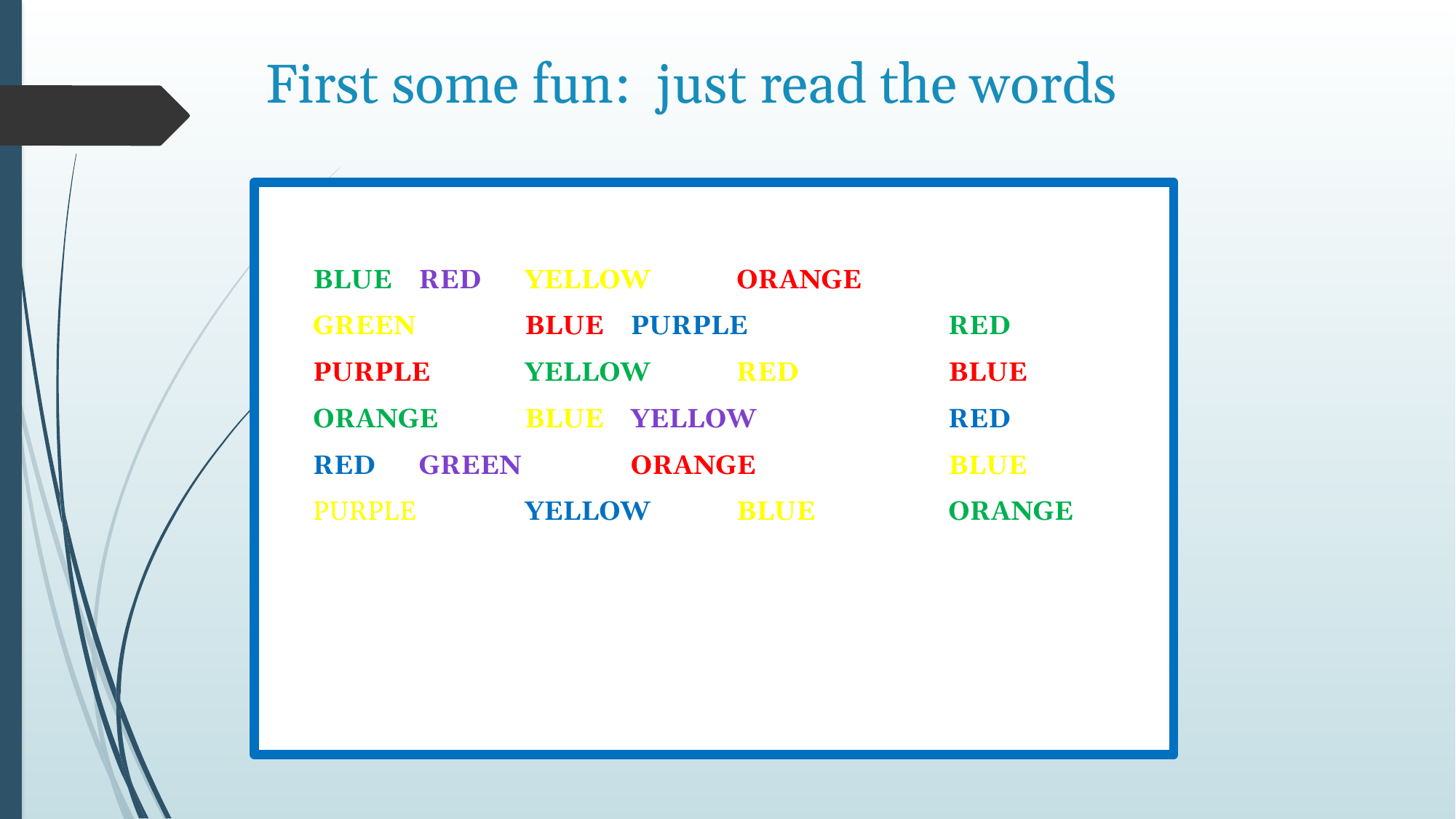

# First some fun:  just read the words

BLUE			RED			YELLOW		ORANGE
GREEN 		BLUE 			PURPLE 		RED
PURPLE 		YELLOW 		RED 			BLUE
ORANGE 		BLUE 			YELLOW 		RED
RED 			GREEN 		ORANGE 		BLUE
PURPLE 		YELLOW 		BLUE 			ORANGE